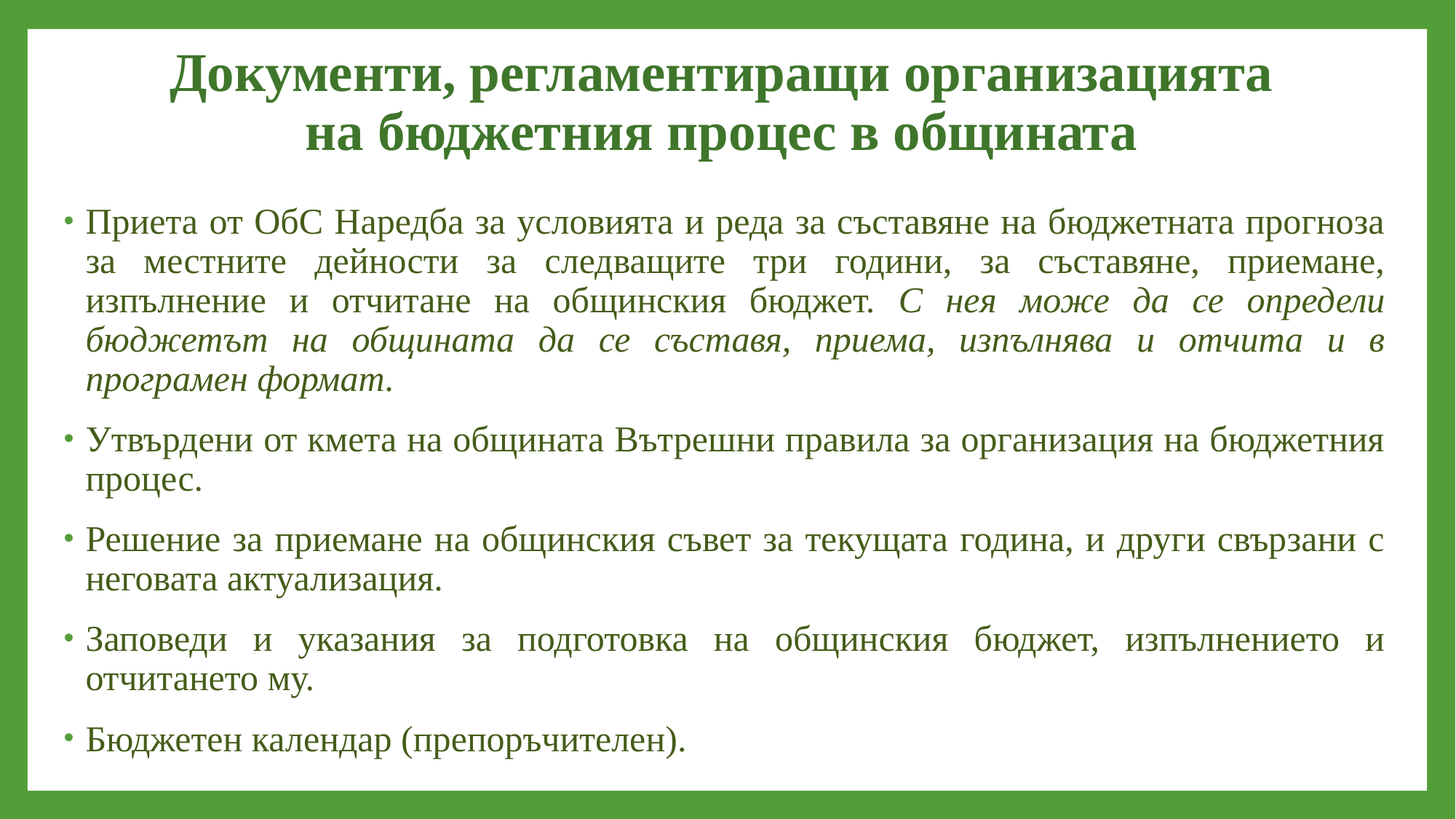

# Документи, регламентиращи организацията на бюджетния процес в общината
Приета от ОбС Наредба за условията и реда за съставяне на бюджетната прогноза за местните дейности за следващите три години, за съставяне, приемане, изпълнение и отчитане на общинския бюджет. С нея може да се определи бюджетът на общината да се съставя, приема, изпълнява и отчита и в програмен формат.
Утвърдени от кмета на общината Вътрешни правила за организация на бюджетния процес.
Решение за приемане на общинския съвет за текущата година, и други свързани с неговата актуализация.
Заповеди и указания за подготовка на общинския бюджет, изпълнението и отчитането му.
Бюджетен календар (препоръчителен).